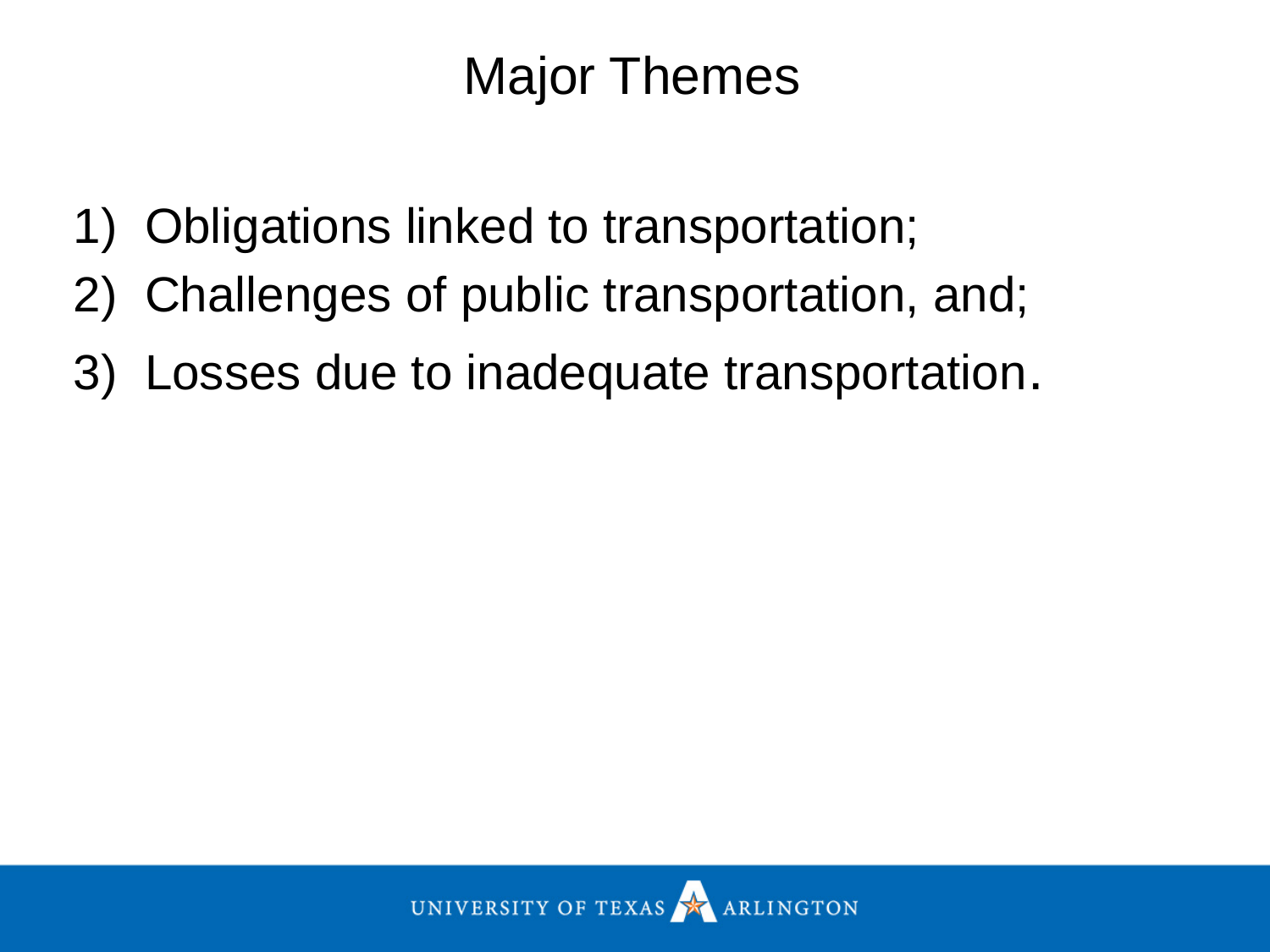

Major Themes

Obligations linked to transportation;
Challenges of public transportation, and;
Losses due to inadequate transportation.